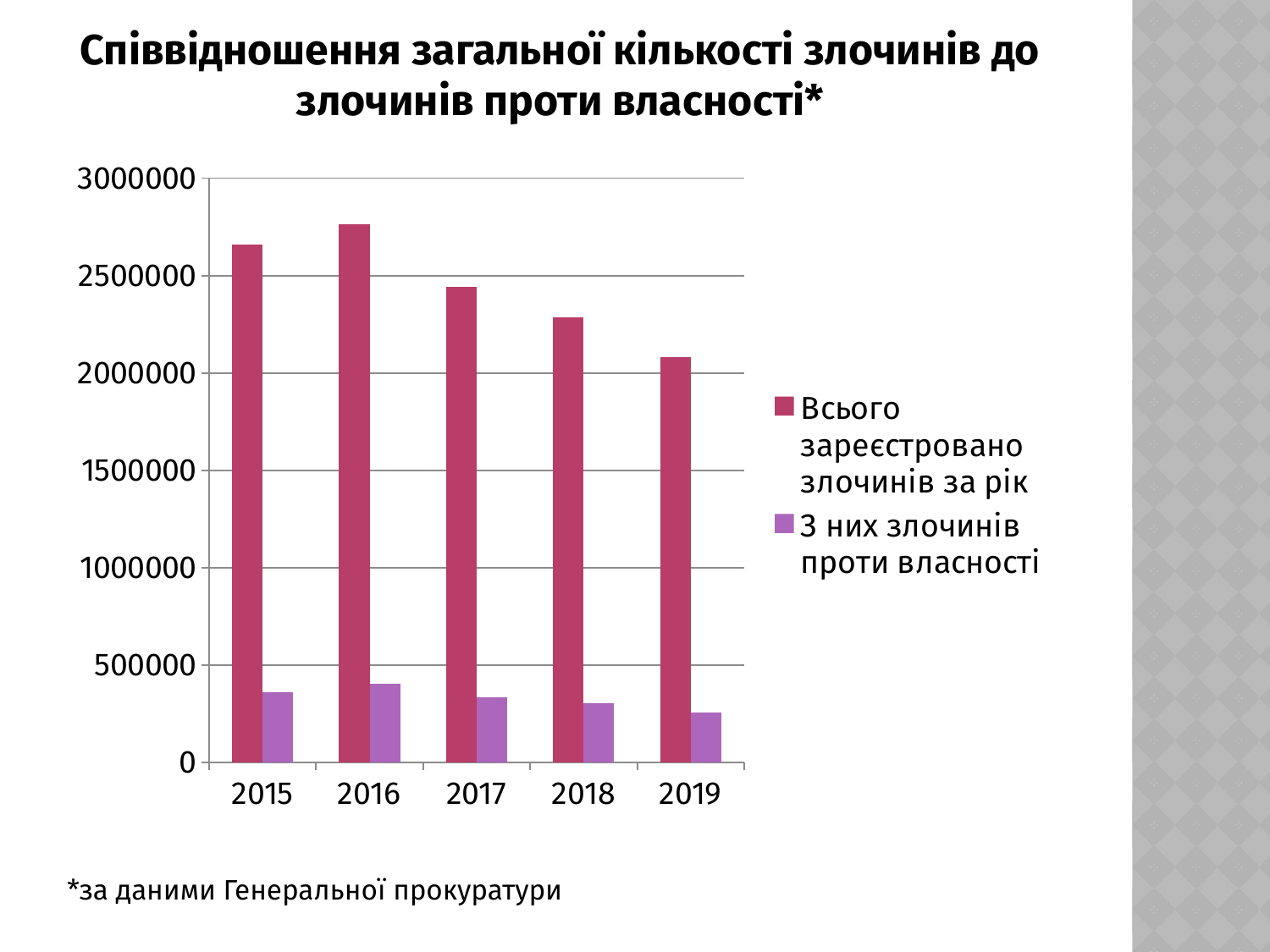

Співвідношення загальної кількості злочинів до злочинів проти власності*

### Chart

| Category | Всього зареєстровано злочинів за рік | З них злочинів проти власності |
|---|---|---|
| 2015 | 2660559.0 | 362213.0 |
| 2016 | 2765608.0 | 405549.0 |
| 2017 | 2443487.0 | 335910.0 |
| 2018 | 2283958.0 | 303850.0 |
| 2019 | 2080671.0 | 257608.0 |
*за даними Генеральної прокуратури